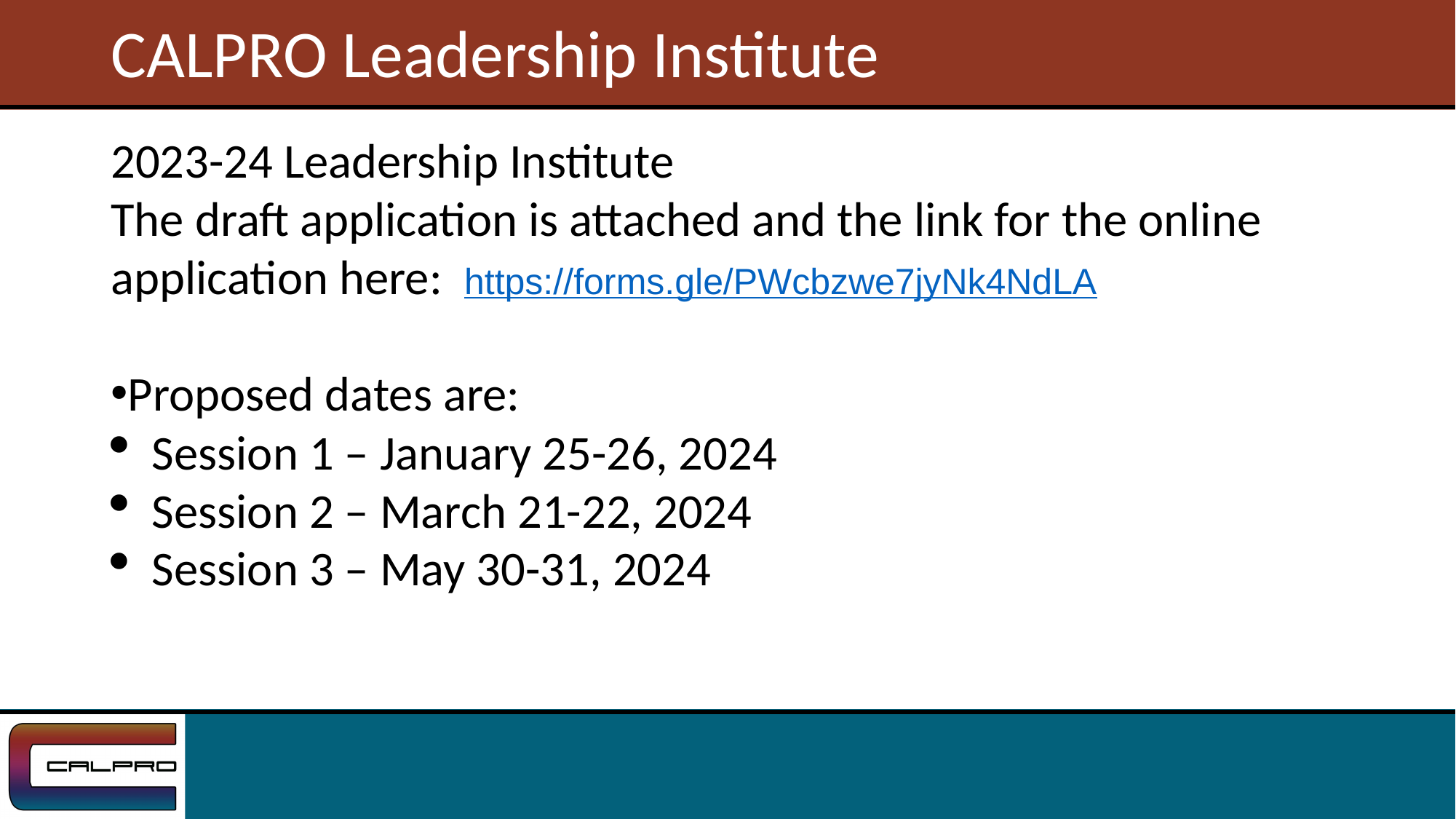

# CALPRO Leadership Institute
2023-24 Leadership Institute
The draft application is attached and the link for the online application here:  https://forms.gle/PWcbzwe7jyNk4NdLA

Proposed dates are:
Session 1 – January 25-26, 2024
Session 2 – March 21-22, 2024
Session 3 – May 30-31, 2024